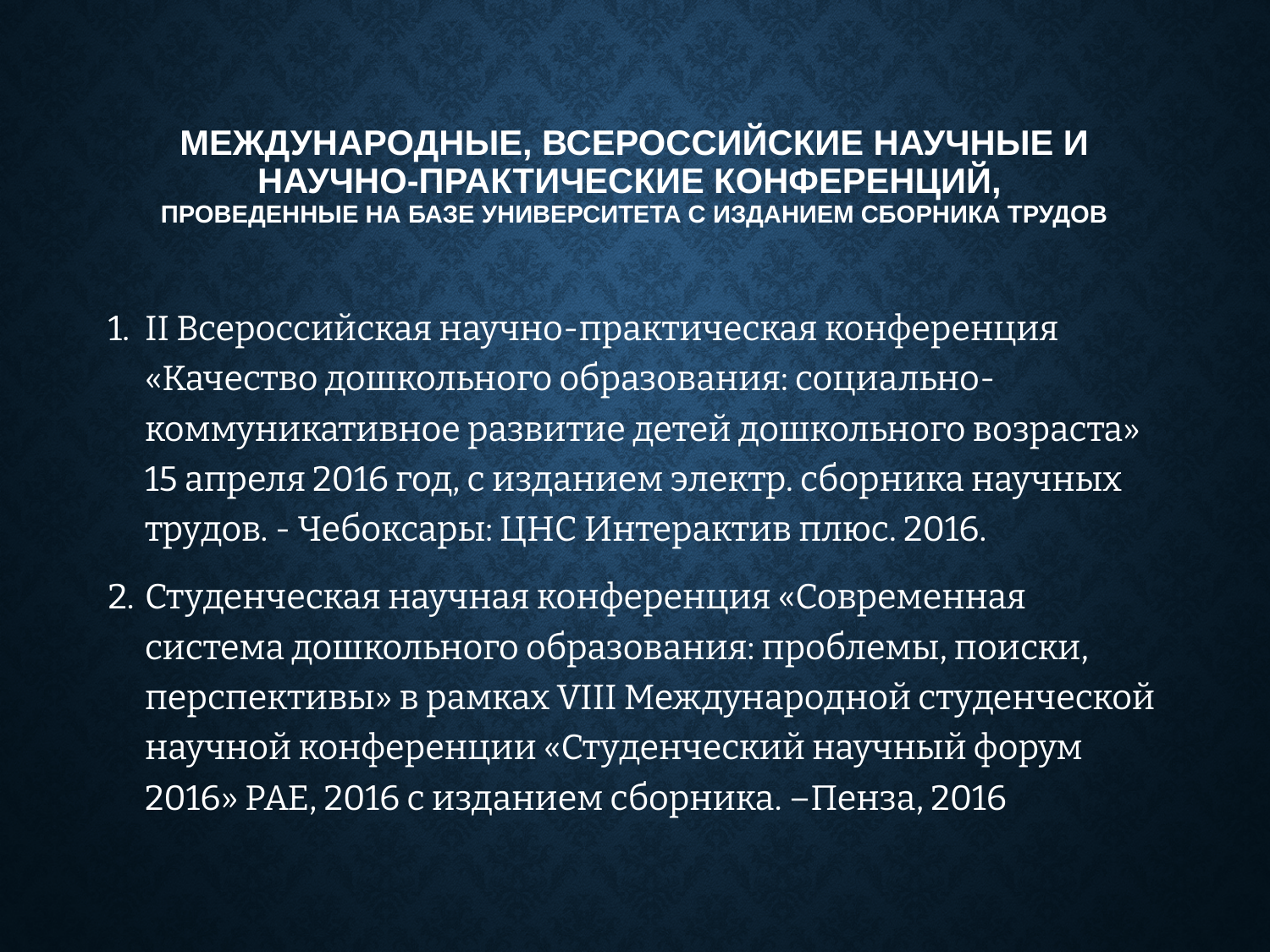

# Международные, всероссийские научные и научно-практические конференций, проведенные на базе университета с изданием сборника трудов
II Всероссийская научно-практическая конференция «Качество дошкольного образования: социально-коммуникативное развитие детей дошкольного возраста» 15 апреля 2016 год, с изданием электр. сборника научных трудов. - Чебоксары: ЦНС Интерактив плюс. 2016.
Студенческая научная конференция «Современная система дошкольного образования: проблемы, поиски, перспективы» в рамках VIII Международной студенческой научной конференции «Студенческий научный форум 2016» РАЕ, 2016 с изданием сборника. –Пенза, 2016